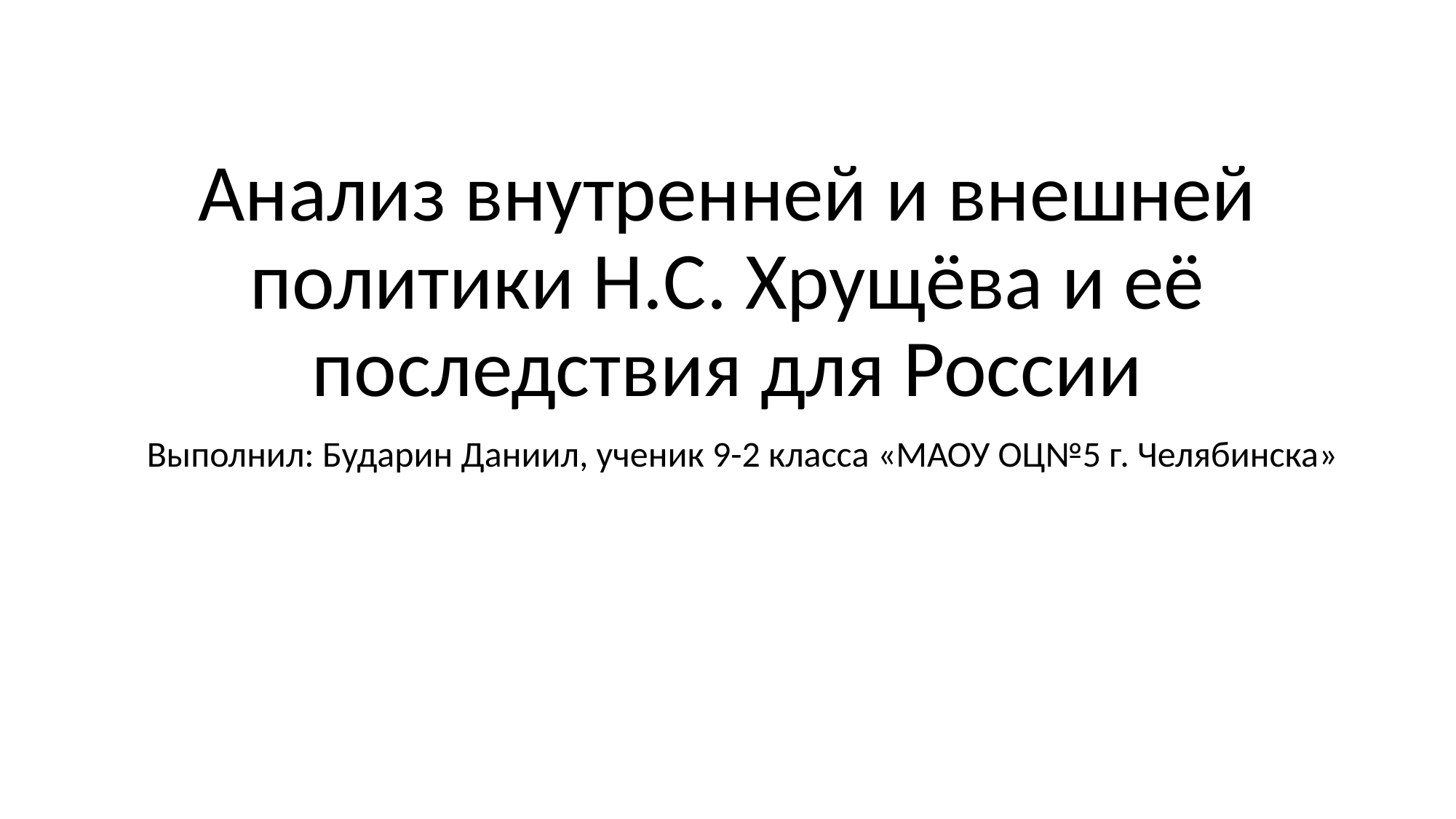

# Анализ внутренней и внешней политики Н.С. Хрущёва и её последствия для России
Выполнил: Бударин Даниил, ученик 9-2 класса «МАОУ ОЦ№5 г. Челябинска»